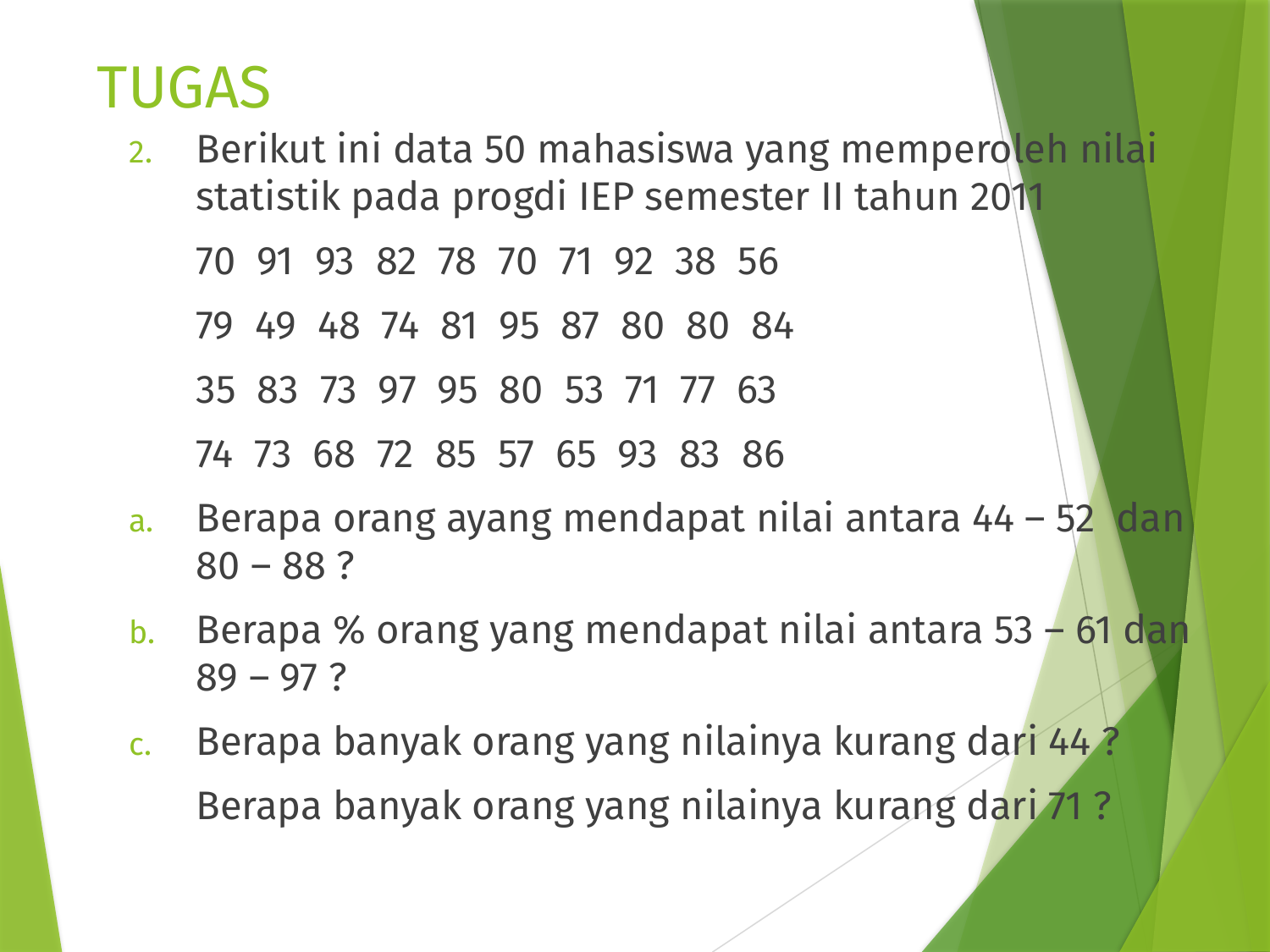

# TUGAS
Berikut ini data 50 mahasiswa yang memperoleh nilai statistik pada progdi IEP semester II tahun 2011
	70  91  93  82  78  70  71  92  38  56
	79  49  48  74  81  95  87  80  80  84
	35  83  73  97  95  80  53  71  77  63
	74  73  68  72  85  57  65  93  83  86
Berapa orang ayang mendapat nilai antara 44 – 52  dan 80 – 88 ?
Berapa % orang yang mendapat nilai antara 53 – 61 dan 89 – 97 ?
Berapa banyak orang yang nilainya kurang dari 44 ?
	Berapa banyak orang yang nilainya kurang dari 71 ?